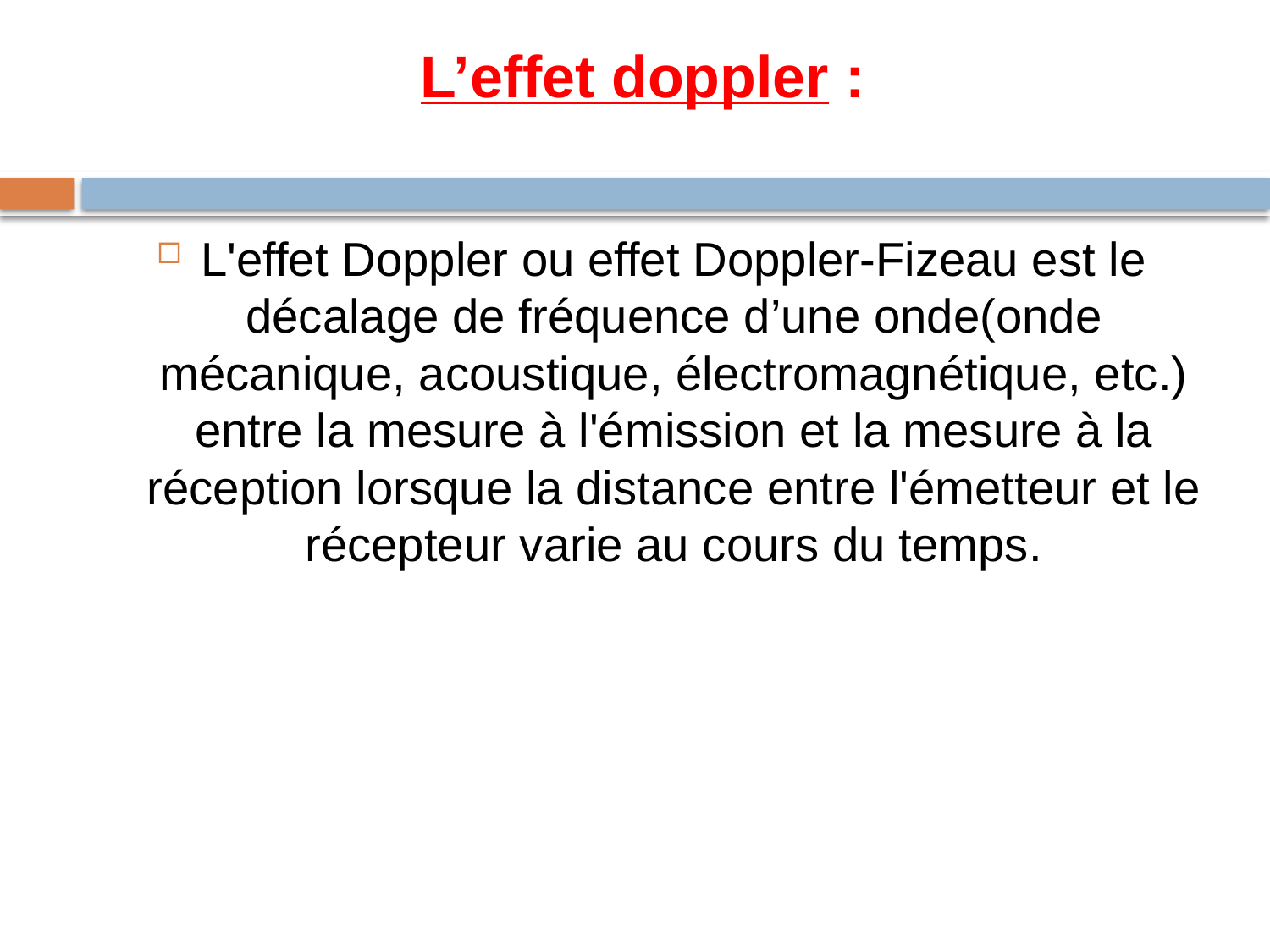

# L’effet doppler :
L'effet Doppler ou effet Doppler-Fizeau est le décalage de fréquence d’une onde(onde mécanique, acoustique, électromagnétique, etc.) entre la mesure à l'émission et la mesure à la réception lorsque la distance entre l'émetteur et le récepteur varie au cours du temps.